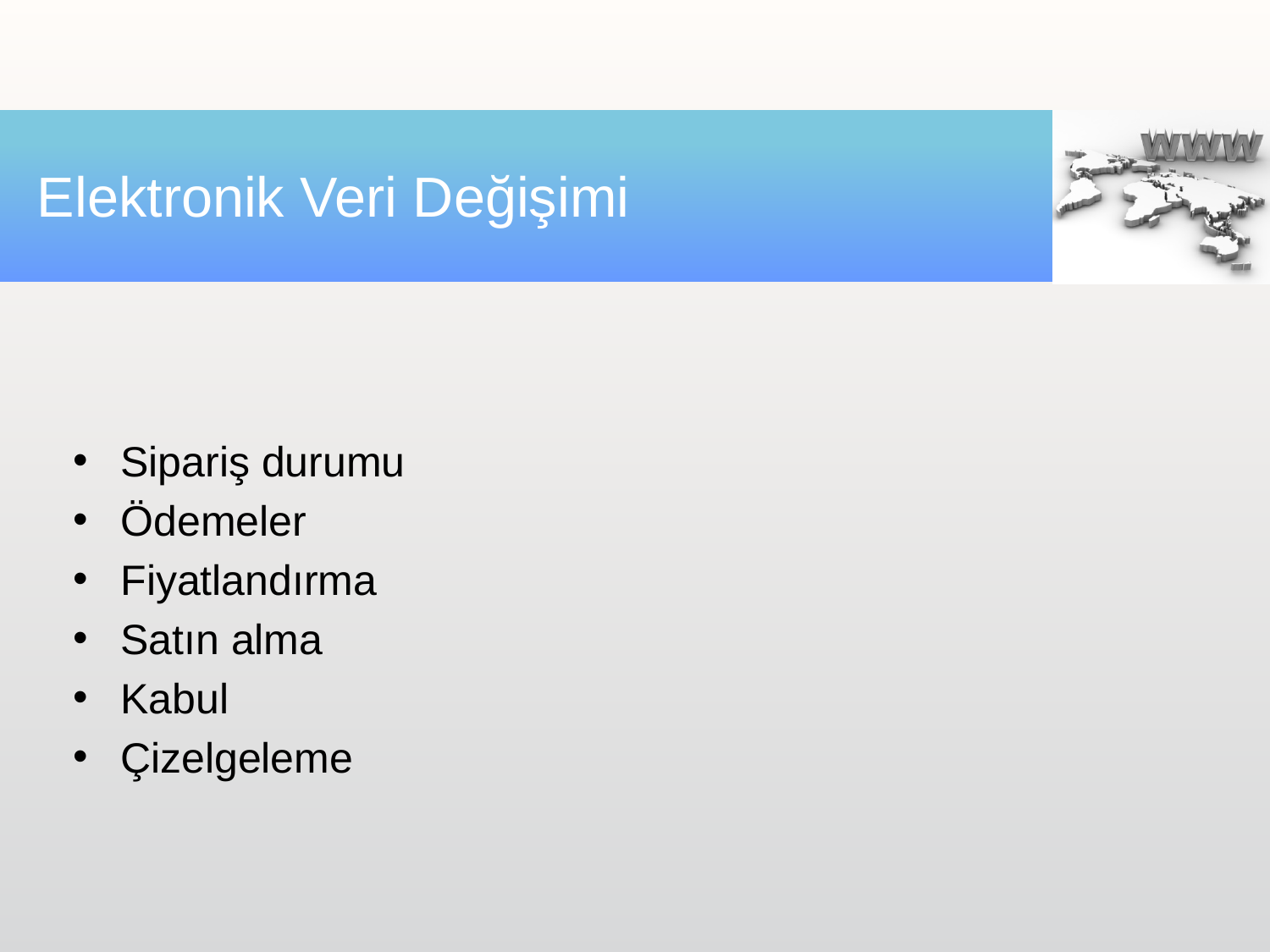

# Elektronik Veri Değişimi
Sipariş durumu
Ödemeler
Fiyatlandırma
Satın alma
Kabul
Çizelgeleme